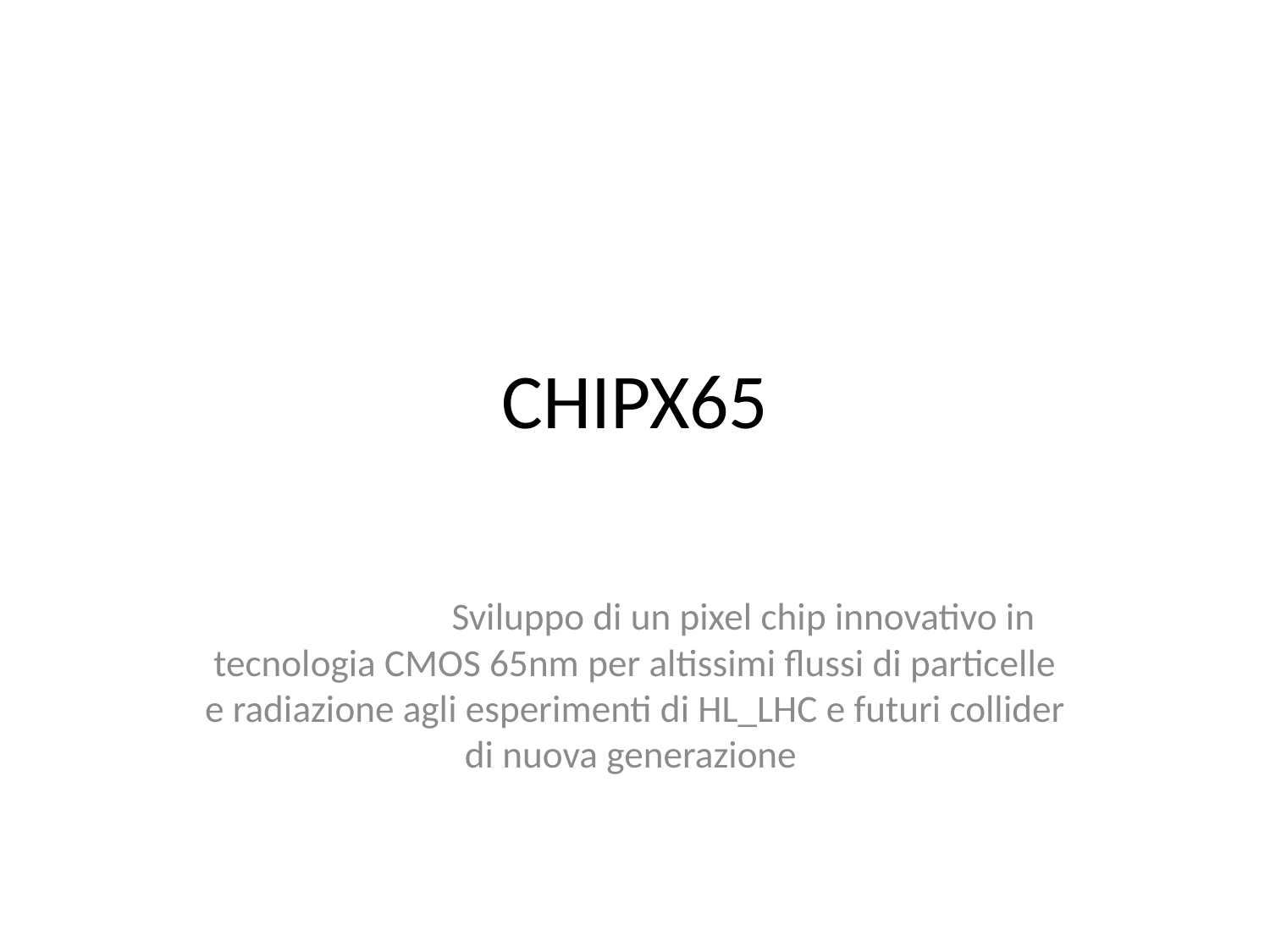

# CHIPX65
                                                                                                                             Sviluppo di un pixel chip innovativo in tecnologia CMOS 65nm per altissimi flussi di particelle e radiazione agli esperimenti di HL_LHC e futuri collider di nuova generazione